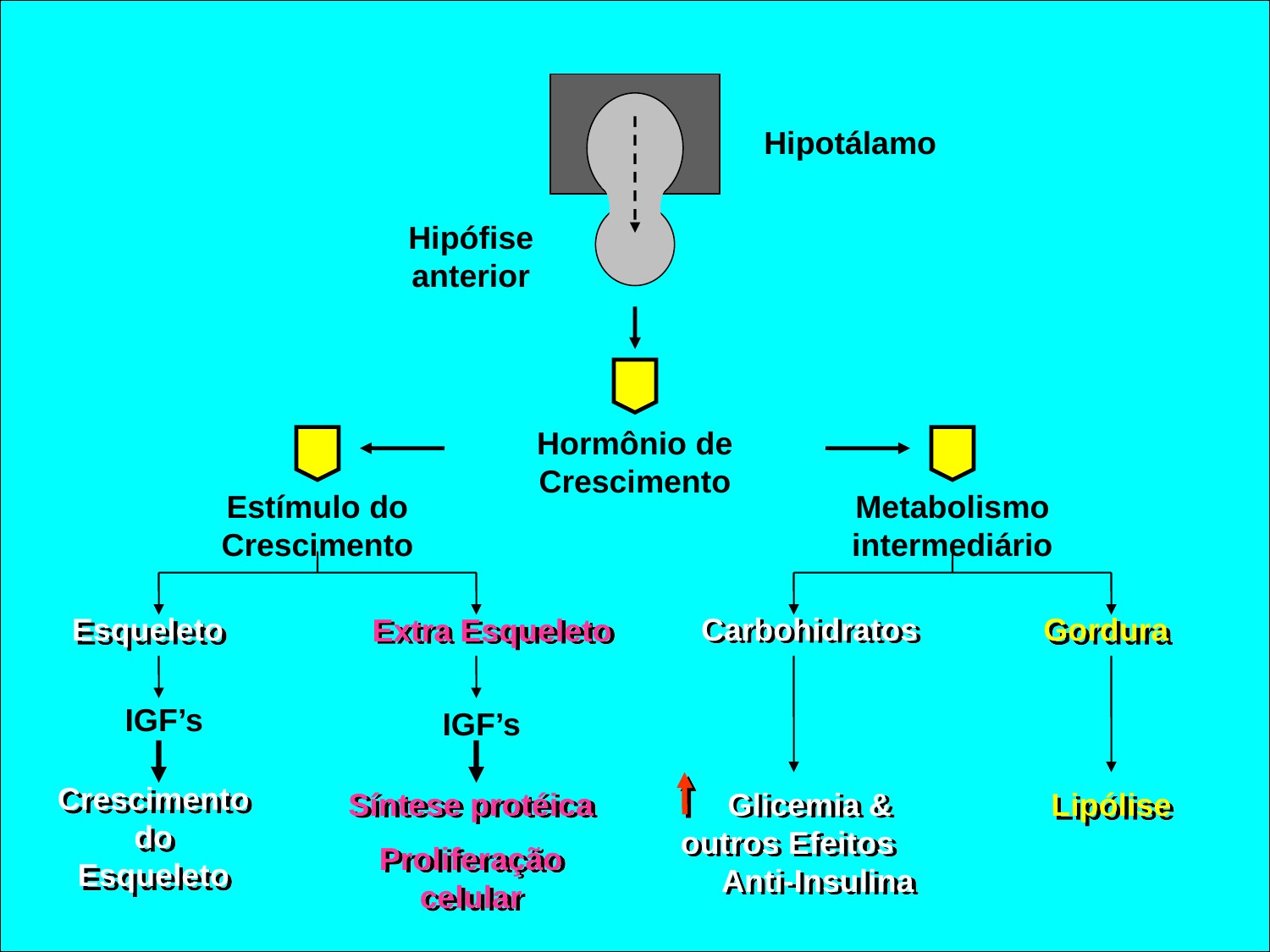

Hipotálamo

Hipófise anterior

Hormônio de Crescimento

Estímulo do Crescimento
Metabolismo intermediário

Esqueleto
Carbohidratos
Gordura
Extra Esqueleto

IGF’s
IGF’s

Crescimento do Esqueleto

Síntese protéica
Proliferação celular
Glicemia & outros Efeitos        Anti-Insulina
Lipólise